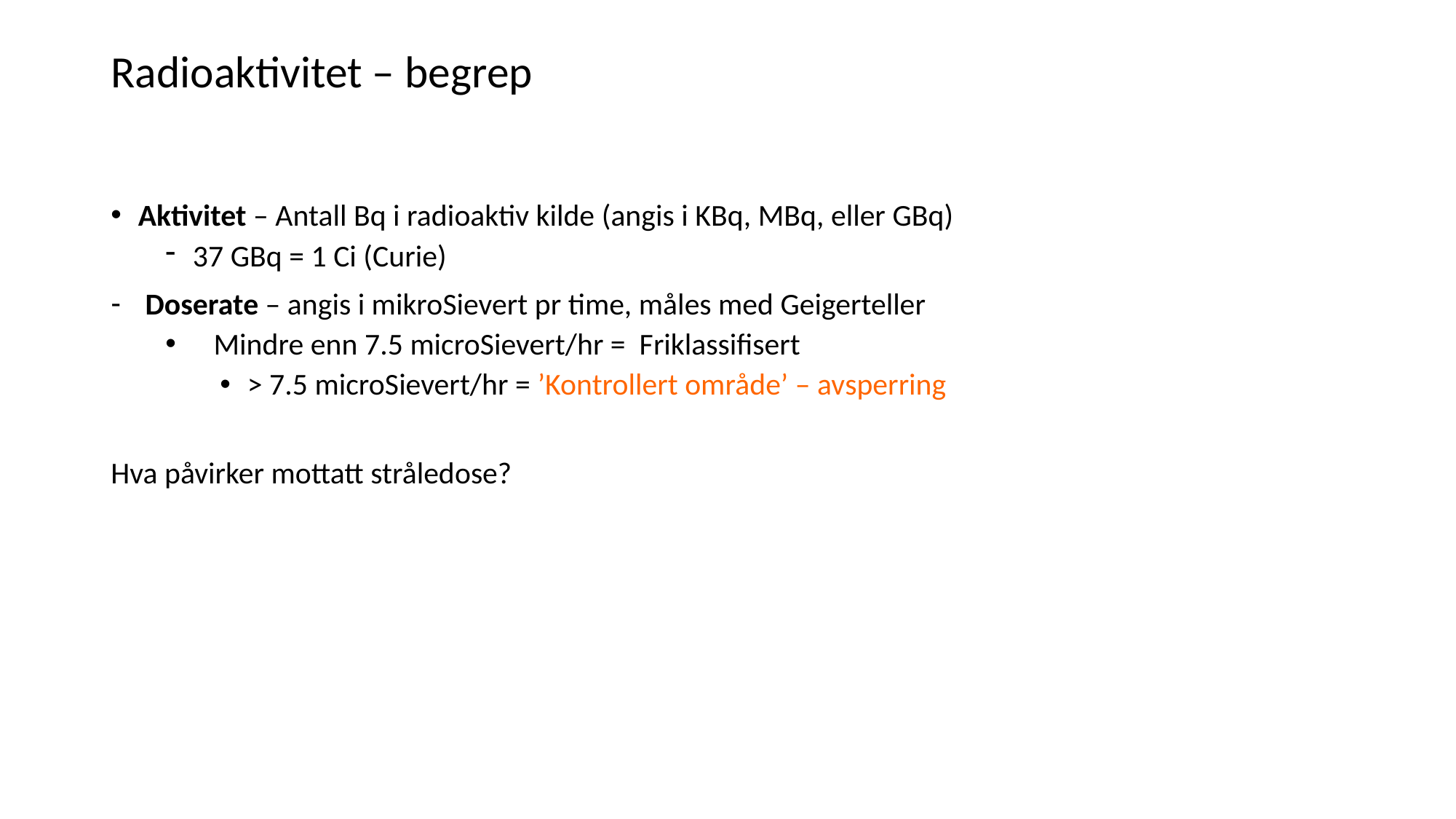

# Radioaktivitet – begrep
Aktivitet – Antall Bq i radioaktiv kilde (angis i KBq, MBq, eller GBq)
37 GBq = 1 Ci (Curie)
 Doserate – angis i mikroSievert pr time, måles med Geigerteller
   Mindre enn 7.5 microSievert/hr =  Friklassifisert
> 7.5 microSievert/hr = ’Kontrollert område’ – avsperring

Hva påvirker mottatt stråledose?